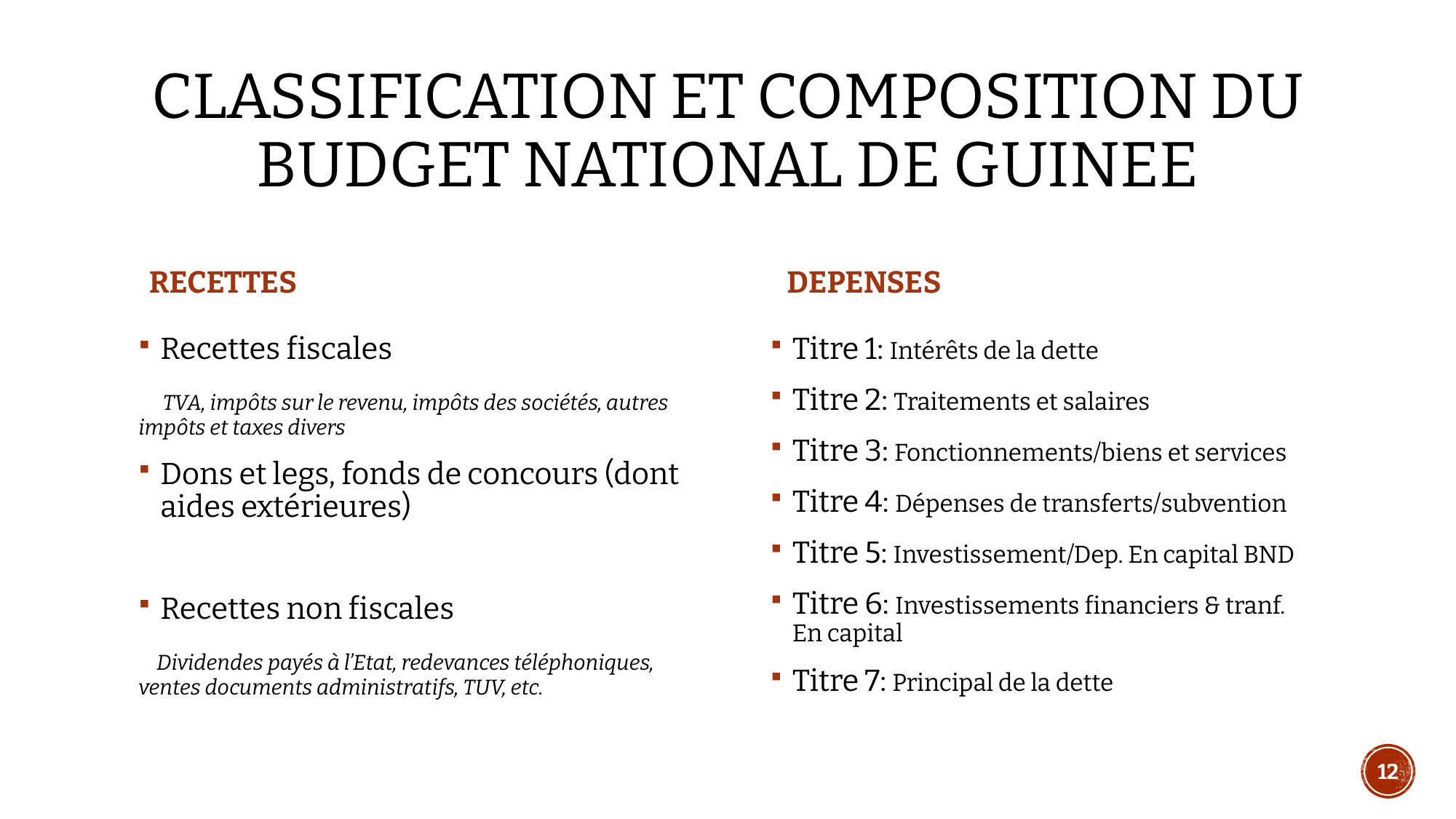

# CLASSIFICATION ET COMPOSITION DU BUDGET NATIONAL DE GUINEE
  RECETTES
   DEPENSES
Recettes fiscales
    TVA, impôts sur le revenu, impôts des sociétés, autres impôts et taxes divers
Dons et legs, fonds de concours (dont aides extérieures)

Recettes non fiscales
   Dividendes payés à l’Etat, redevances téléphoniques, ventes documents administratifs, TUV, etc.
Titre 1: Intérêts de la dette
Titre 2: Traitements et salaires
Titre 3: Fonctionnements/biens et services
Titre 4: Dépenses de transferts/subvention
Titre 5: Investissement/Dep. En capital BND
Titre 6: Investissements financiers & tranf. En capital
Titre 7: Principal de la dette
12